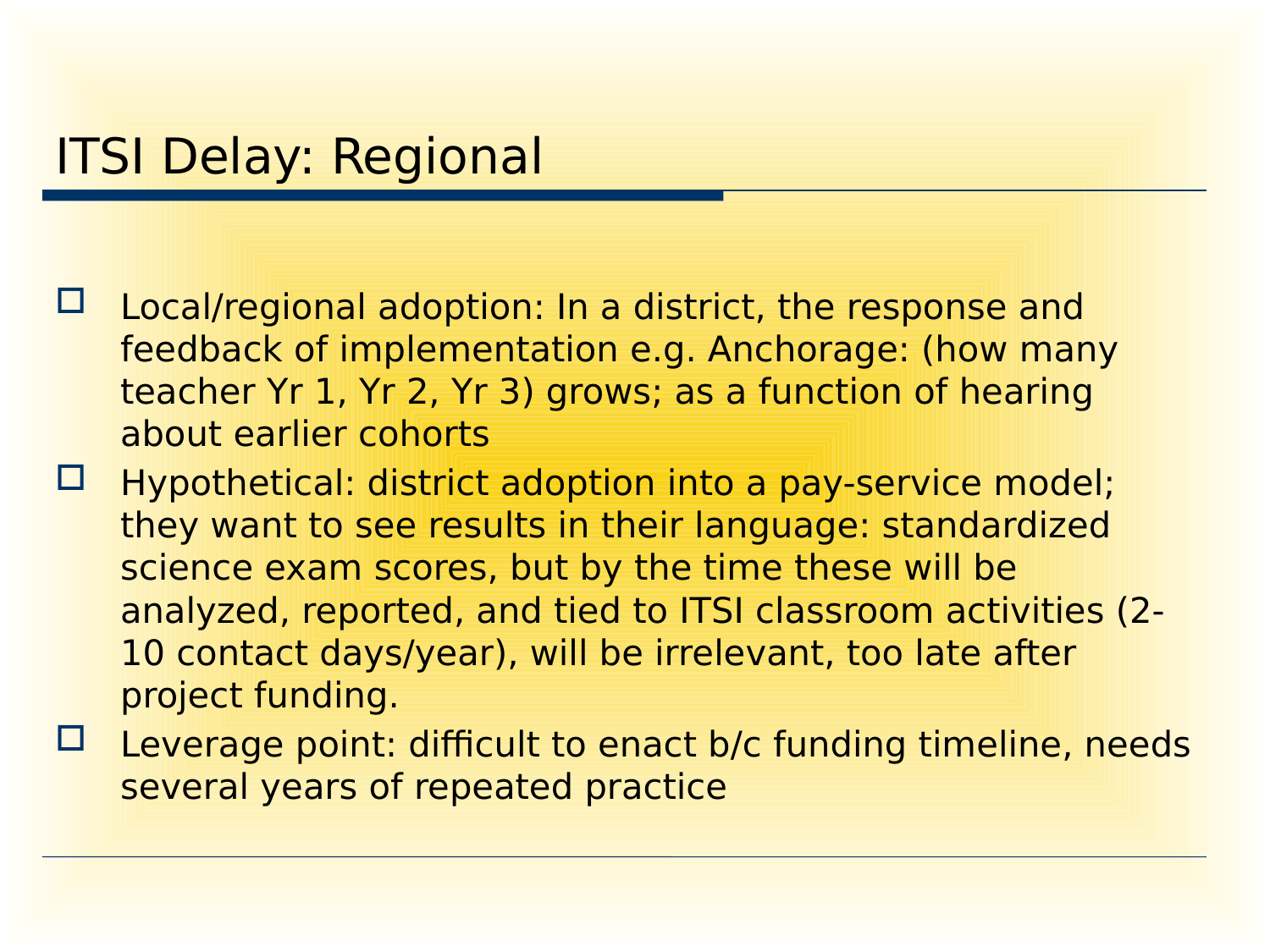

# ITSI Delay: Regional

Local/regional adoption: In a district, the response and feedback of implementation e.g. Anchorage: (how many teacher Yr 1, Yr 2, Yr 3) grows; as a function of hearing about earlier cohorts
Hypothetical: district adoption into a pay-service model; they want to see results in their language: standardized science exam scores, but by the time these will be analyzed, reported, and tied to ITSI classroom activities (2-10 contact days/year), will be irrelevant, too late after project funding.
Leverage point: difficult to enact b/c funding timeline, needs several years of repeated practice